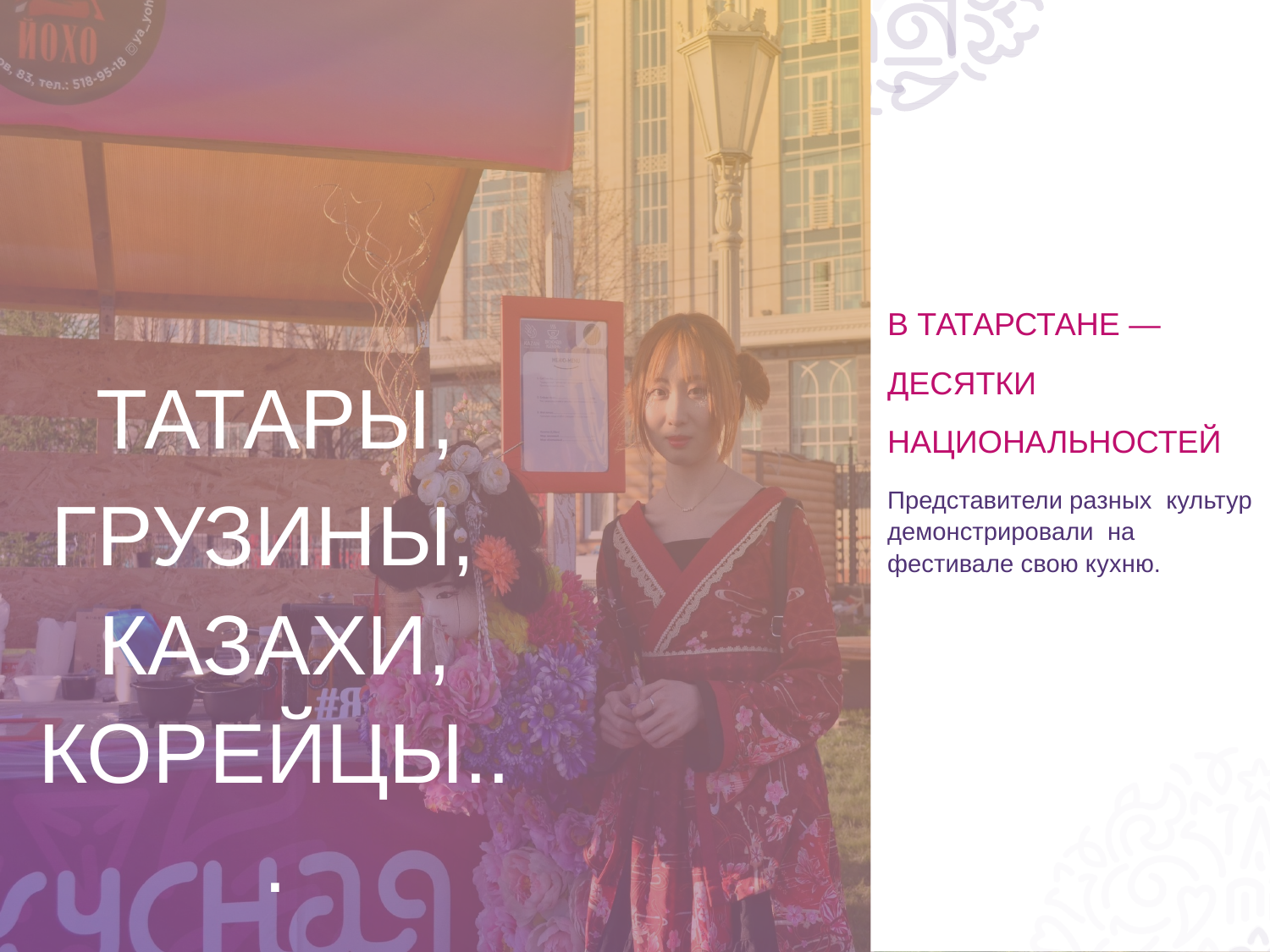

В ТАТАРСТАНЕ —  ДЕСЯТКИ  НАЦИОНАЛЬНОСТЕЙ
Представители разных  культур демонстрировали  на фестивале свою кухню.
# ТАТАРЫ,
ГРУЗИНЫ,  КАЗАХИ, КОРЕЙЦЫ...